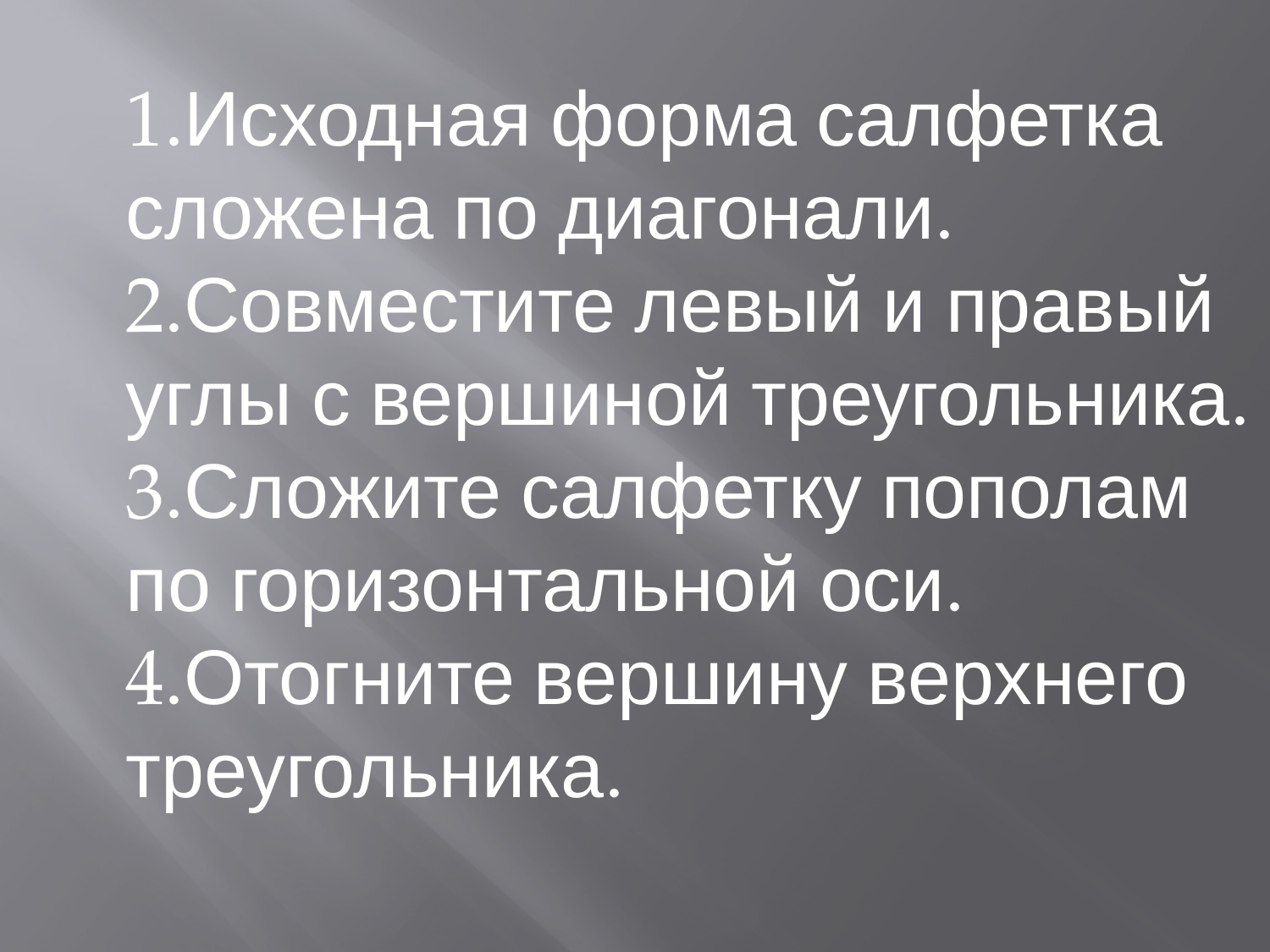

1.Исходная форма салфетка сложена по диагонали.
2.Совместите левый и правый углы с вершиной треугольника.
3.Сложите салфетку пополам по горизонтальной оси.
4.Отогните вершину верхнего треугольника.